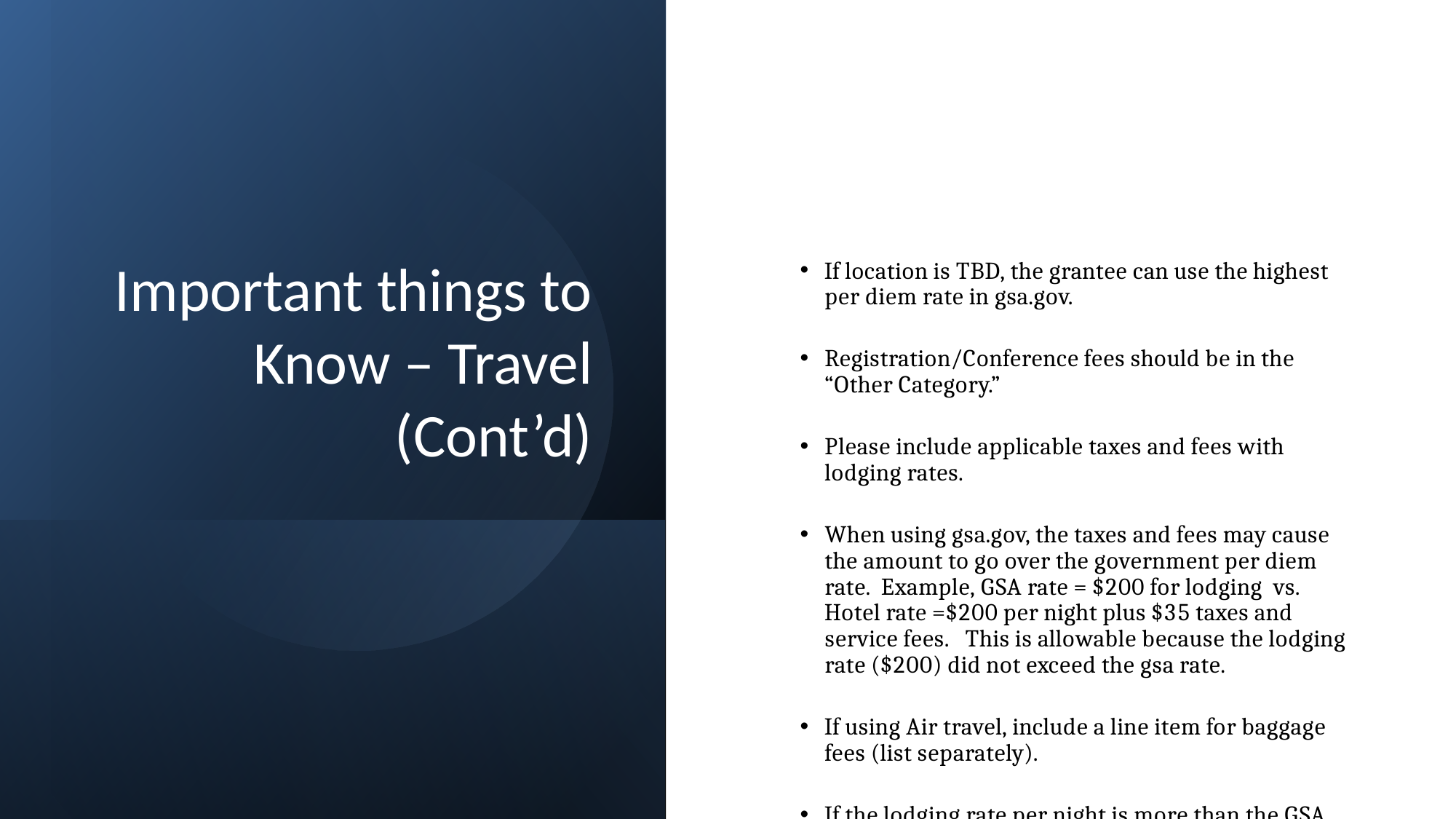

# Important things to Know – Travel (Cont’d)

 ​
If location is TBD, the grantee can use the highest per diem rate in gsa.gov.

Registration/Conference fees should be in the “Other Category.”

Please include applicable taxes and fees with lodging rates.

When using gsa.gov, the taxes and fees may cause the amount to go over the government per diem rate.  Example, GSA rate = $200 for lodging  vs. Hotel rate =$200 per night plus $35 taxes and service fees.   This is allowable because the lodging rate ($200) did not exceed the gsa rate.

If using Air travel, include a line item for baggage fees (list separately).

If the lodging rate per night is more than the GSA rate, the grantees need a justification and state travel policy used.